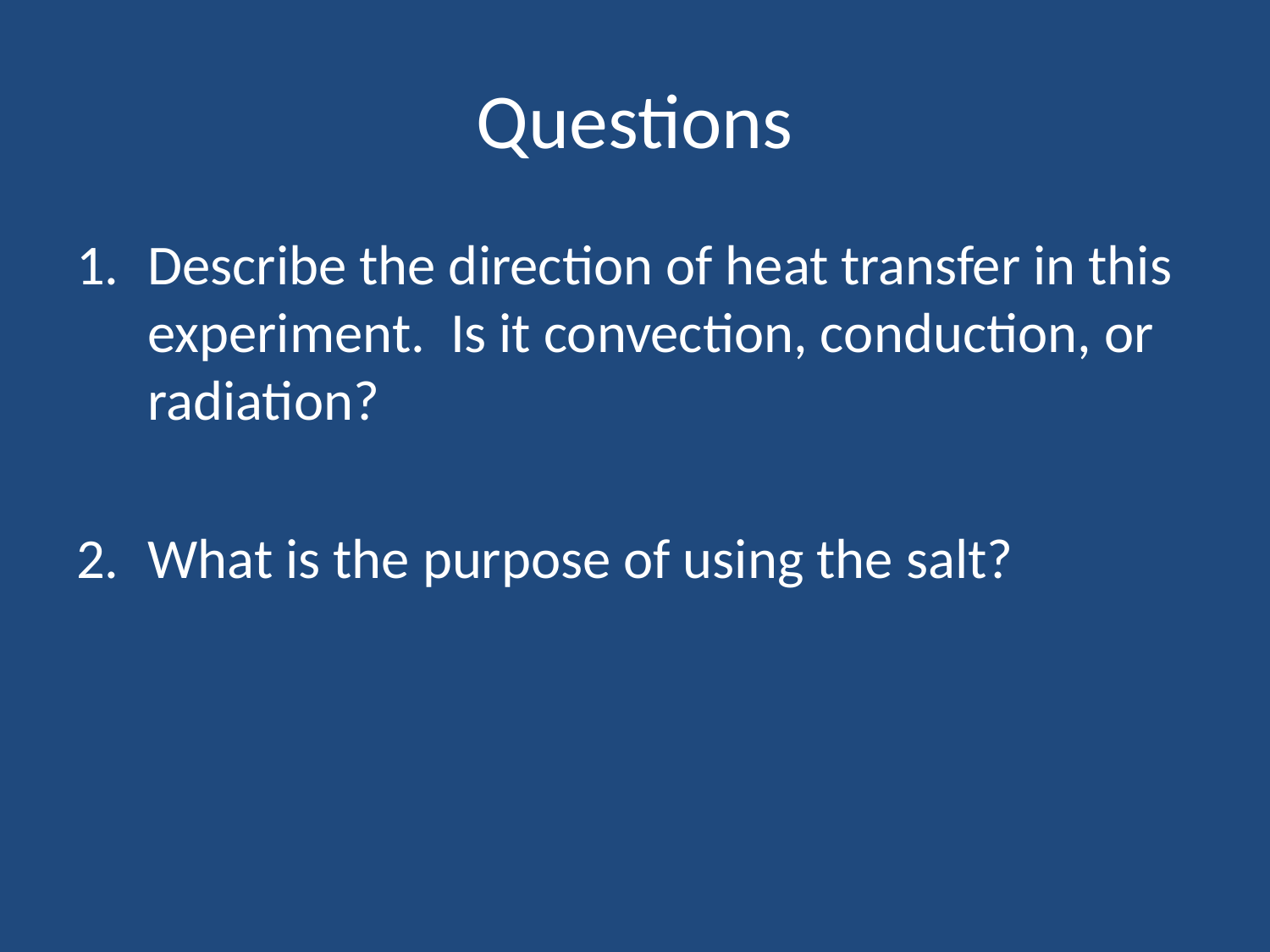

# Questions
Describe the direction of heat transfer in this experiment.  Is it convection, conduction, or radiation?

What is the purpose of using the salt?